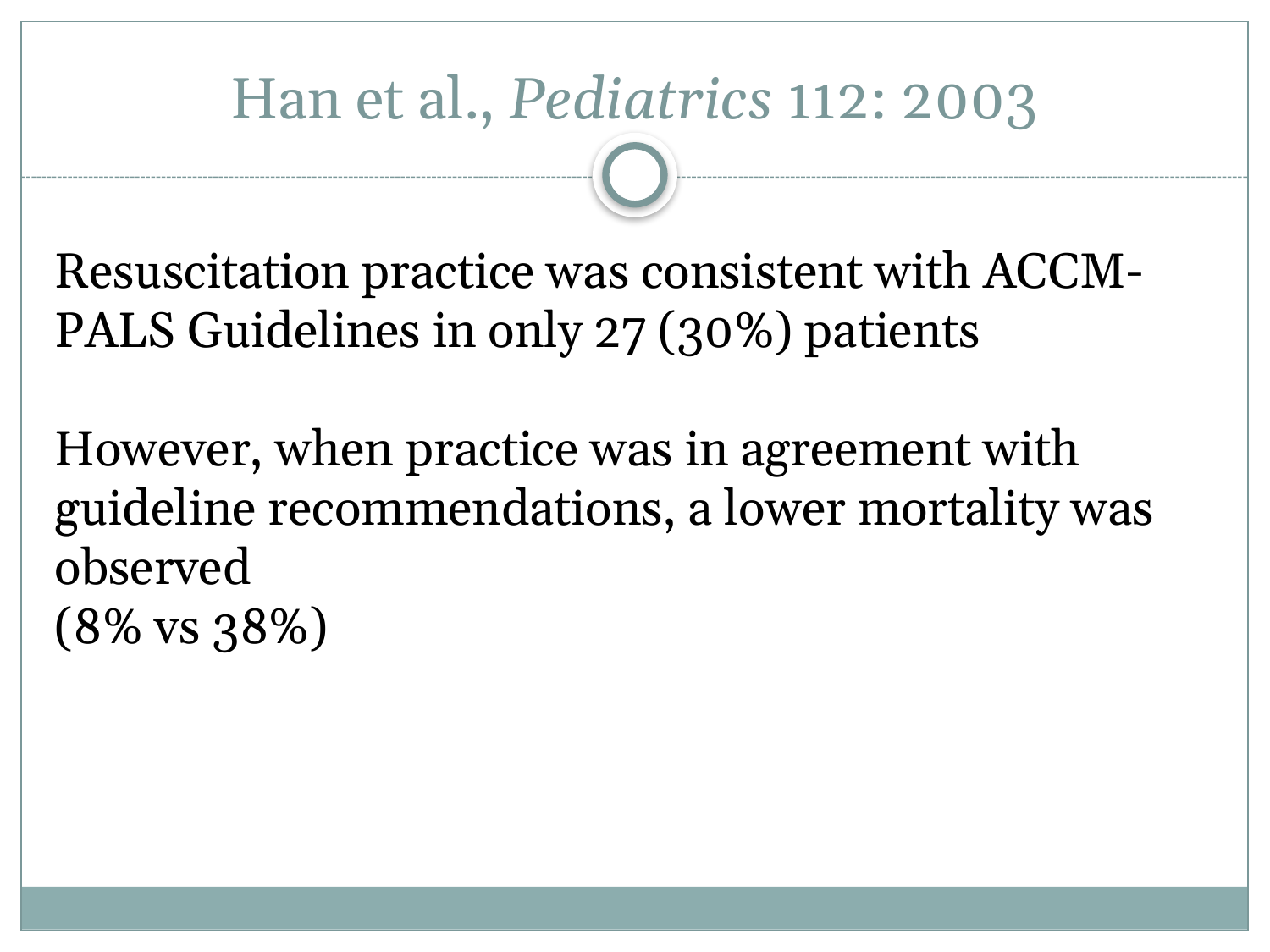

# Han et al., Pediatrics 112: 2003
Resuscitation practice was consistent with ACCM-PALS Guidelines in only 27 (30%) patients

However, when practice was in agreement with guideline recommendations, a lower mortality was observed
(8% vs 38%)